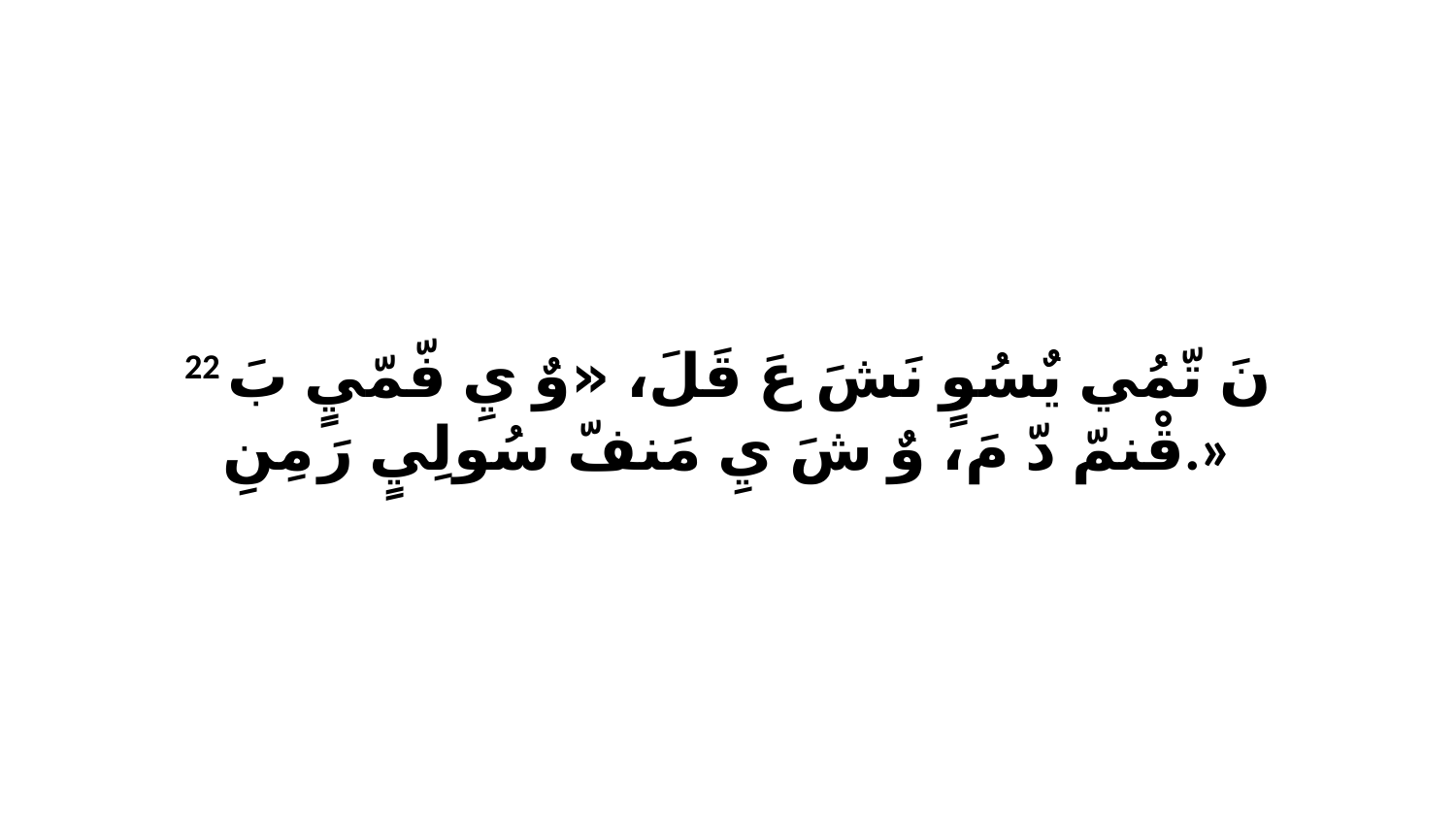

22 نَ تّمُي يٌسُوٍ نَشَ عَ قَلَ، «وٌ يِ فّمّيٍ بَ قْنمّ دّ مَ، وٌ شَ يِ مَنفّ سُولِيٍ رَ مِنِ.»